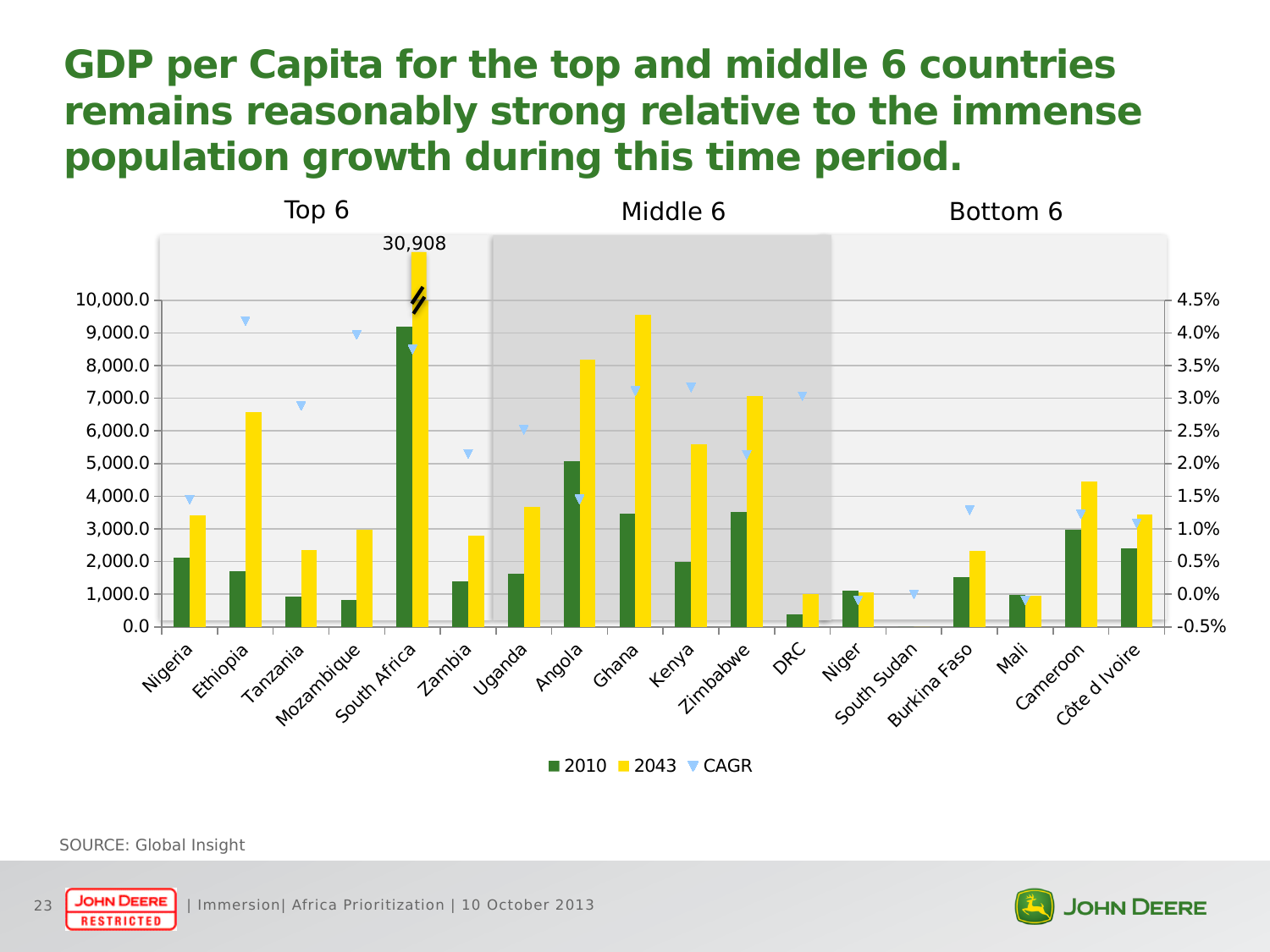

# GDP per Capita for the top and middle 6 countries remains reasonably strong relative to the immense population growth during this time period.
Top 6
Middle 6
Bottom 6
30,908

### Chart

| Category |  |  |  |
|---|---|---|---|
| Nigeria | 2119.9350025105955 | 3403.692902734476 | 0.014451167193154424 |
| Ethiopia | 1700.6547843070323 | 6573.130037309474 | 0.041819801953611804 |
| Tanzania | 915.9974186991061 | 2339.4037895022216 | 0.02882077510734349 |
| Mozambique | 820.5422838365712 | 2964.7047891937946 | 0.039693836417895596 |
| South Africa | 9179.848593208095 | 30908.168864286414 | 0.0374732356456622 |
| Zambia | 1383.1561523010364 | 2788.3662124097177 | 0.02147237092121813 |
| Uganda | 1619.949826115388 | 3674.8135750176216 | 0.02513204747604792 |
| Angola | 5074.270236377964 | 8168.068416931356 | 0.014530302918262183 |
| Ghana | 3476.8365679920616 | 9554.444012881062 | 0.031106847553454837 |
| Kenya | 1998.2505314781079 | 5584.6493764189645 | 0.03163397307663775 |
| Zimbabwe | 3519.4877532919636 | 7062.719768419251 | 0.0213308256014535 |
| DRC | 373.28894399520016 | 999.8122860817303 | 0.03030512197531632 |
| Niger | 1101.9324045492954 | 1067.7966811272804 | -0.0009531218852560921 |
| South Sudan | 0.0 | 0.0 | 0.0 |
| Burkina Faso | 1526.3922975285136 | 2328.501192103741 | 0.012879748262093482 |
| Mali | 984.2028041244314 | 954.1580762628855 | -0.0009390322105697904 |
| Cameroon | 2979.531723678541 | 4454.938311041379 | 0.012263897353541386 |
| Côte d Ivoire | 2400.0753174362967 | 3430.015425082406 | 0.01087889000252207 |
SOURCE: Global Insight